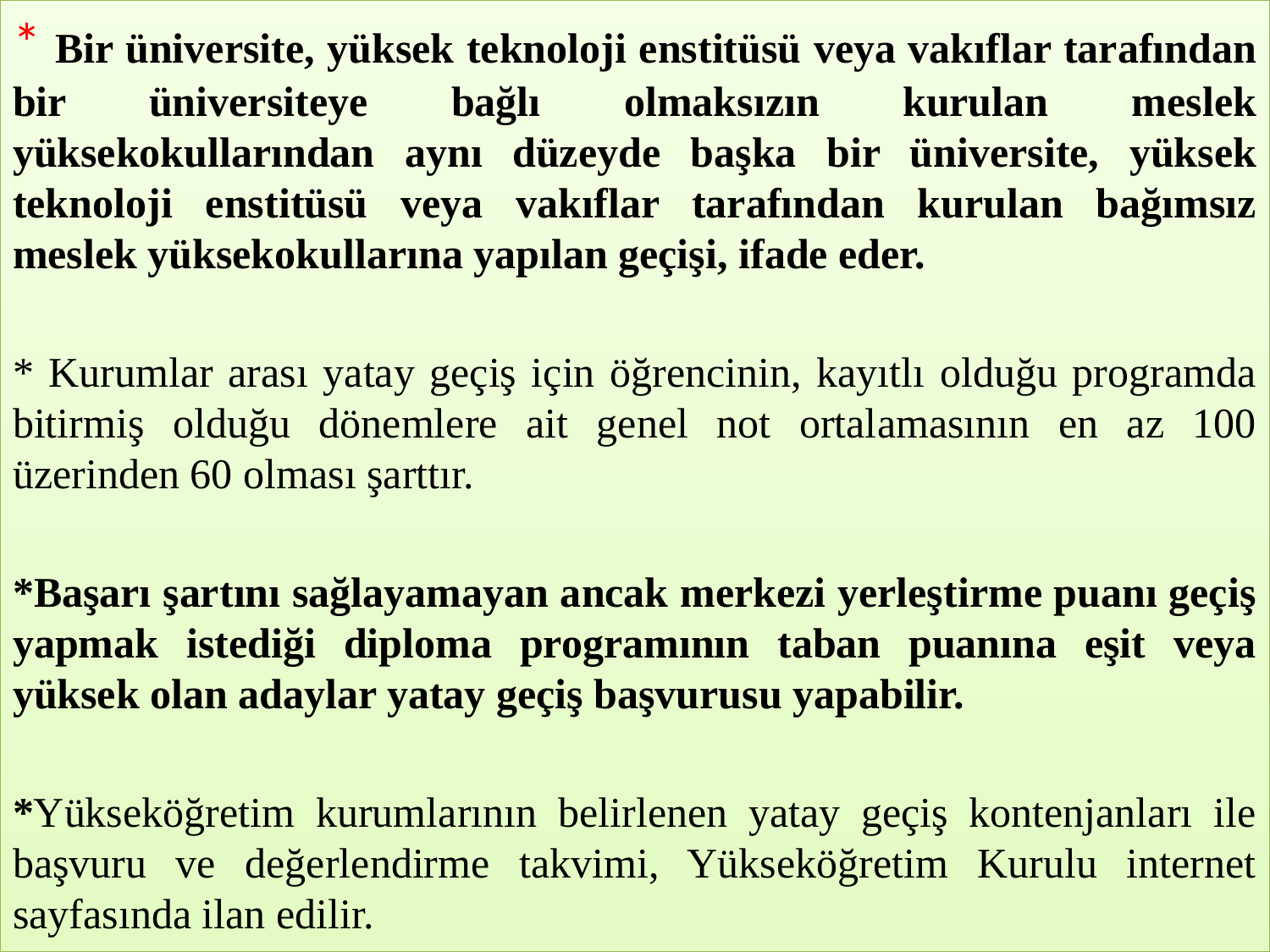

* Bir üniversite, yüksek teknoloji enstitüsü veya vakıflar tarafından bir üniversiteye bağlı olmaksızın kurulan meslek yüksekokullarından aynı düzeyde başka bir üniversite, yüksek teknoloji enstitüsü veya vakıflar tarafından kurulan bağımsız meslek yüksekokullarına yapılan geçişi, ifade eder.

* Kurumlar arası yatay geçiş için öğrencinin, kayıtlı olduğu programda bitirmiş olduğu dönemlere ait genel not ortalamasının en az 100 üzerinden 60 olması şarttır.

*Başarı şartını sağlayamayan ancak merkezi yerleştirme puanı geçiş yapmak istediği diploma programının taban puanına eşit veya yüksek olan adaylar yatay geçiş başvurusu yapabilir.

*Yükseköğretim kurumlarının belirlenen yatay geçiş kontenjanları ile başvuru ve değerlendirme takvimi, Yükseköğretim Kurulu internet sayfasında ilan edilir.
#